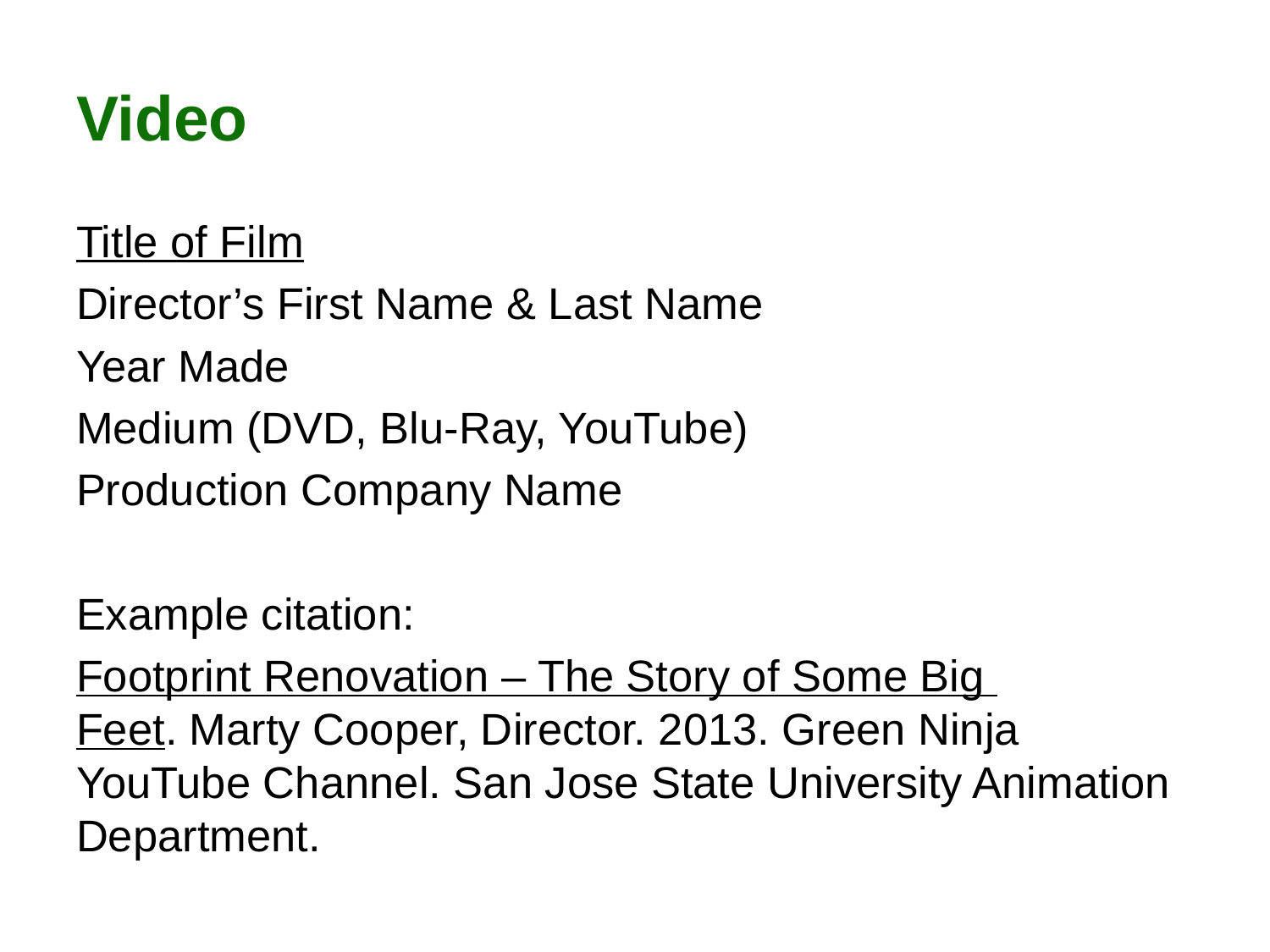

# Video
Title of Film
Director’s First Name & Last Name
Year Made
Medium (DVD, Blu-Ray, YouTube)
Production Company Name

Example citation:
Footprint Renovation – The Story of Some Big 	Feet. Marty Cooper, Director. 2013. Green Ninja YouTube Channel. San Jose State University Animation Department.